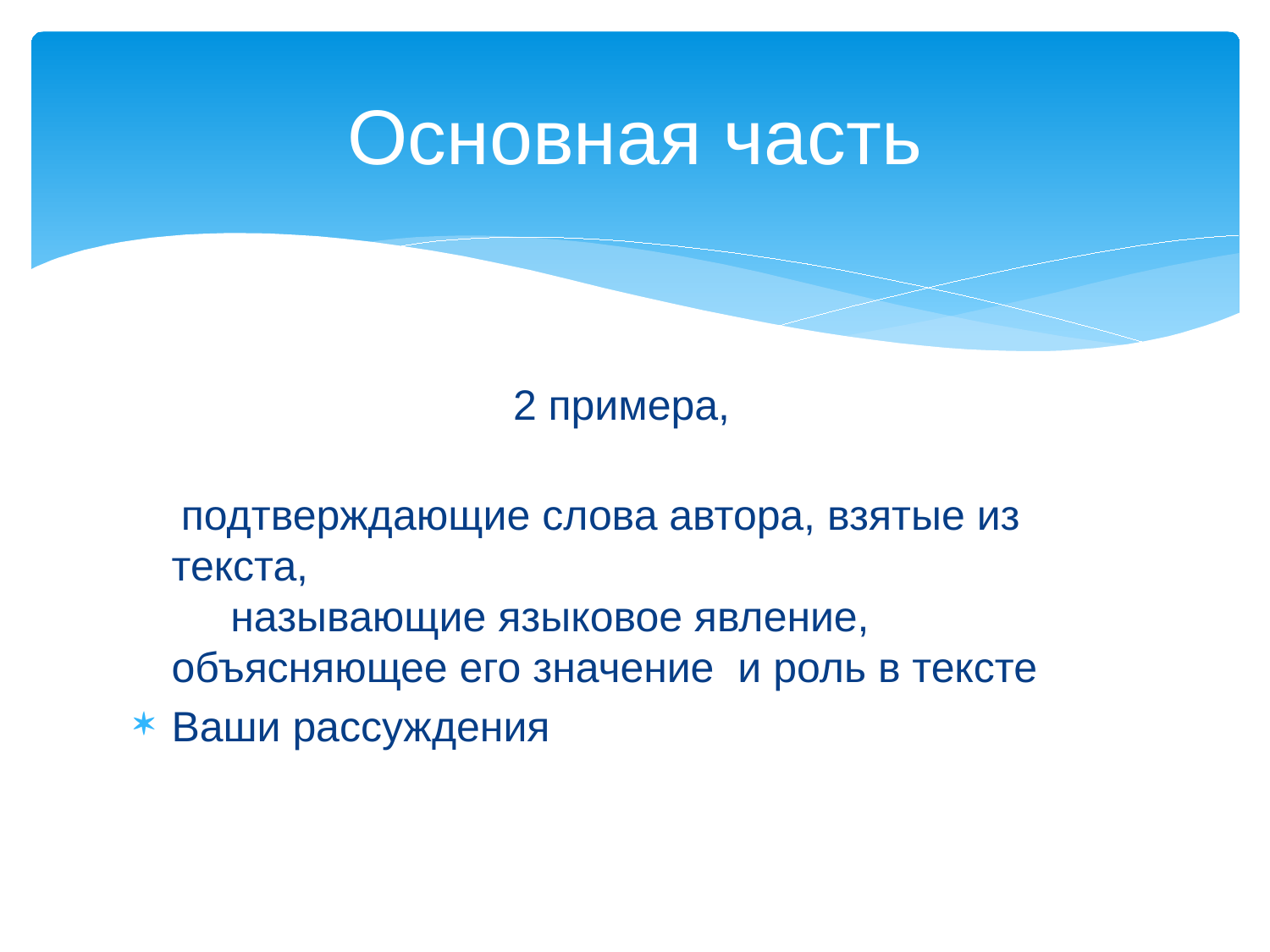

# Основная часть
                                2 примера,
    подтверждающие слова автора, взятые из текста,                                                                           называющие языковое явление,  объясняющее его значение  и роль в тексте
Ваши рассуждения